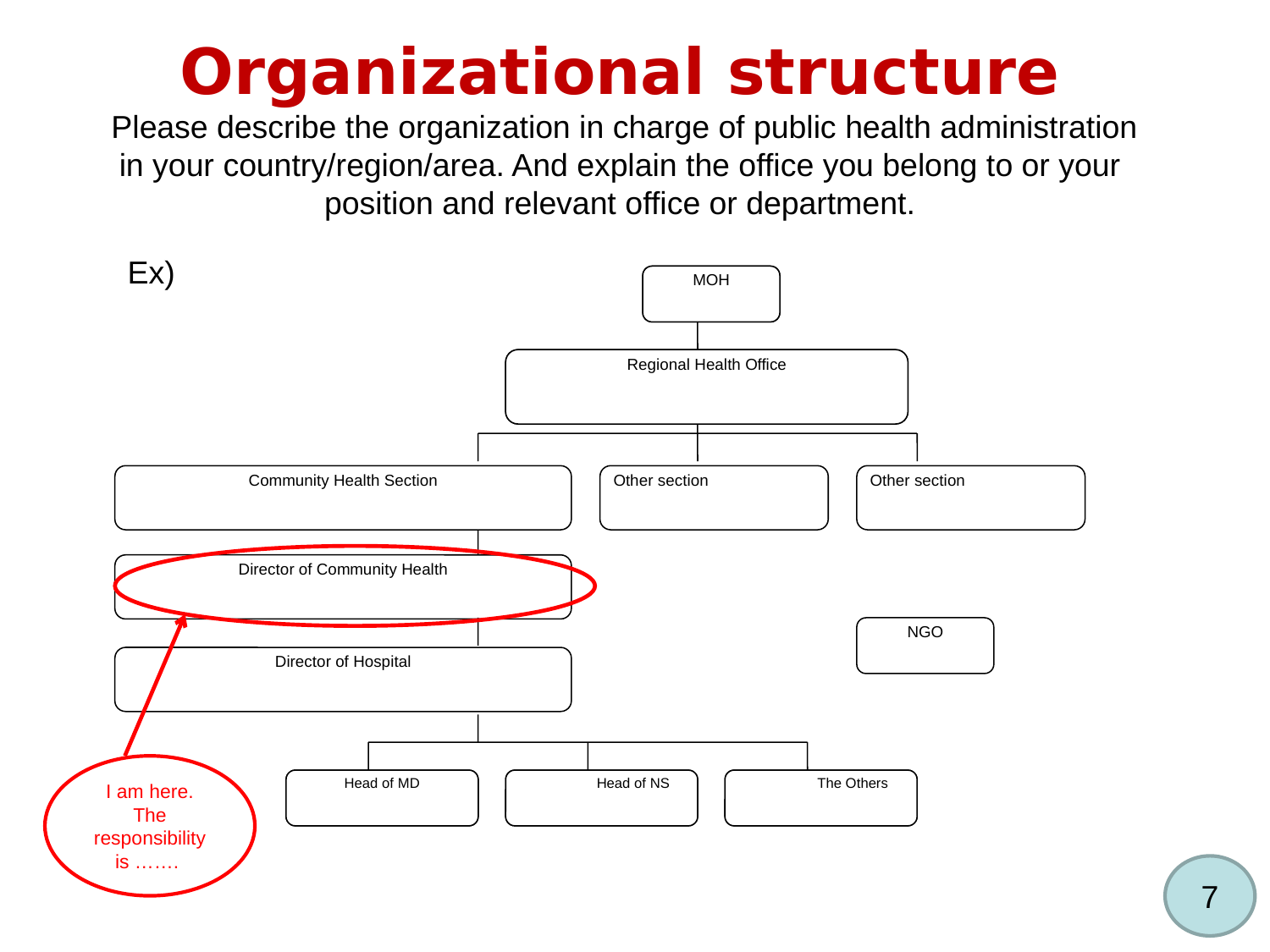

# Organizational structure Please describe the organization in charge of public health administration in your country/region/area. And explain the office you belong to or your position and relevant office or department.
Ex)
MOH
MOH

Regional Health Office
Regional Health Office

Community Health Section
Other section
Other section

Director of Community Health

NGO
Director of Hospital

Head of MD
Head of MD
Head of NS
Head of NS
The Others
The Others

I am here.
The responsibility is …….
7